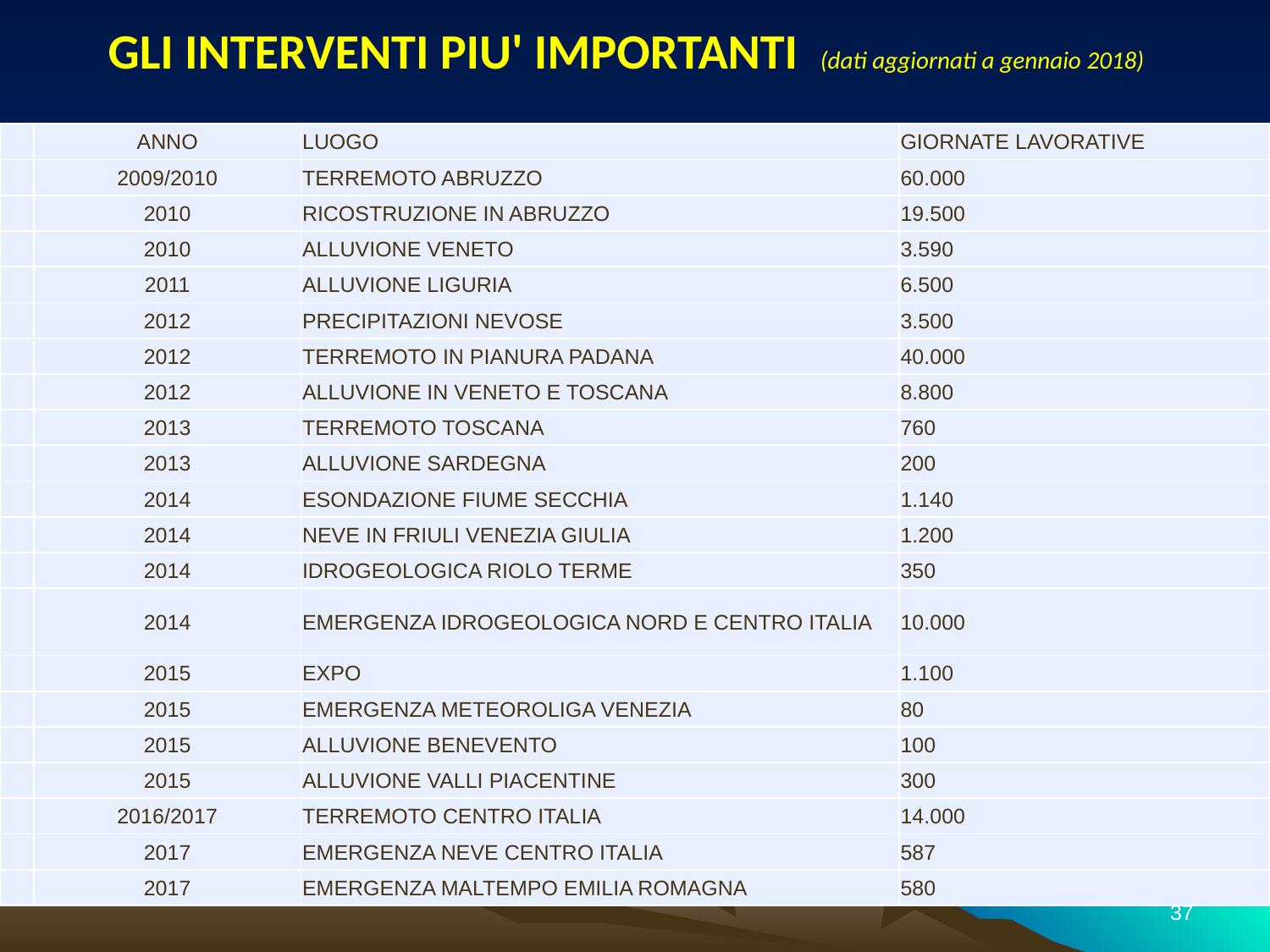

GLI INTERVENTI PIU' IMPORTANTI  (dati aggiornati a gennaio 2018)

|  | ANNO | LUOGO | GIORNATE LAVORATIVE |
| --- | --- | --- | --- |
|  | 2009/2010 | TERREMOTO ABRUZZO | 60.000 |
|  | 2010 | RICOSTRUZIONE IN ABRUZZO | 19.500 |
|  | 2010 | ALLUVIONE VENETO | 3.590 |
|  | 2011 | ALLUVIONE LIGURIA | 6.500 |
|  | 2012 | PRECIPITAZIONI NEVOSE | 3.500 |
|  | 2012 | TERREMOTO IN PIANURA PADANA | 40.000 |
|  | 2012 | ALLUVIONE IN VENETO E TOSCANA | 8.800 |
|  | 2013 | TERREMOTO TOSCANA | 760 |
|  | 2013 | ALLUVIONE SARDEGNA | 200 |
|  | 2014 | ESONDAZIONE FIUME SECCHIA | 1.140 |
|  | 2014 | NEVE IN FRIULI VENEZIA GIULIA | 1.200 |
|  | 2014 | IDROGEOLOGICA RIOLO TERME | 350 |
|  | 2014 | EMERGENZA IDROGEOLOGICA NORD E CENTRO ITALIA | 10.000 |
|  | 2015 | EXPO | 1.100 |
|  | 2015 | EMERGENZA METEOROLIGA VENEZIA | 80 |
|  | 2015 | ALLUVIONE BENEVENTO | 100 |
|  | 2015 | ALLUVIONE VALLI PIACENTINE | 300 |
|  | 2016/2017 | TERREMOTO CENTRO ITALIA | 14.000 |
|  | 2017 | EMERGENZA NEVE CENTRO ITALIA | 587 |
|  | 2017 | EMERGENZA MALTEMPO EMILIA ROMAGNA | 580 |
37